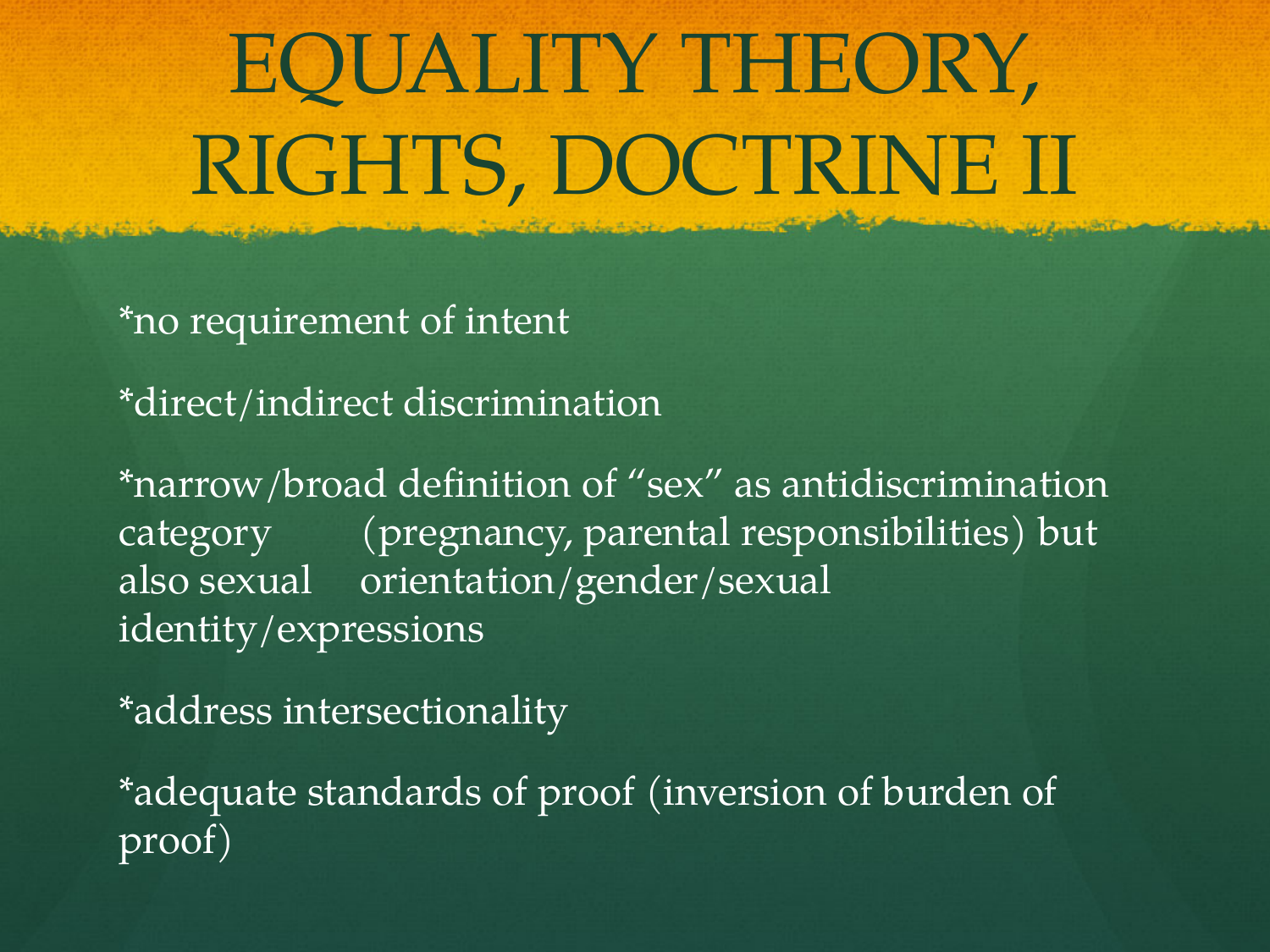

# EQUALITY THEORY, RIGHTS, DOCTRINE II
*no requirement of intent
*direct/indirect discrimination
*narrow/broad definition of “sex” as antidiscrimination category 	(pregnancy, parental responsibilities) but also sexual 	orientation/gender/sexual identity/expressions
*address intersectionality
*adequate standards of proof (inversion of burden of proof)